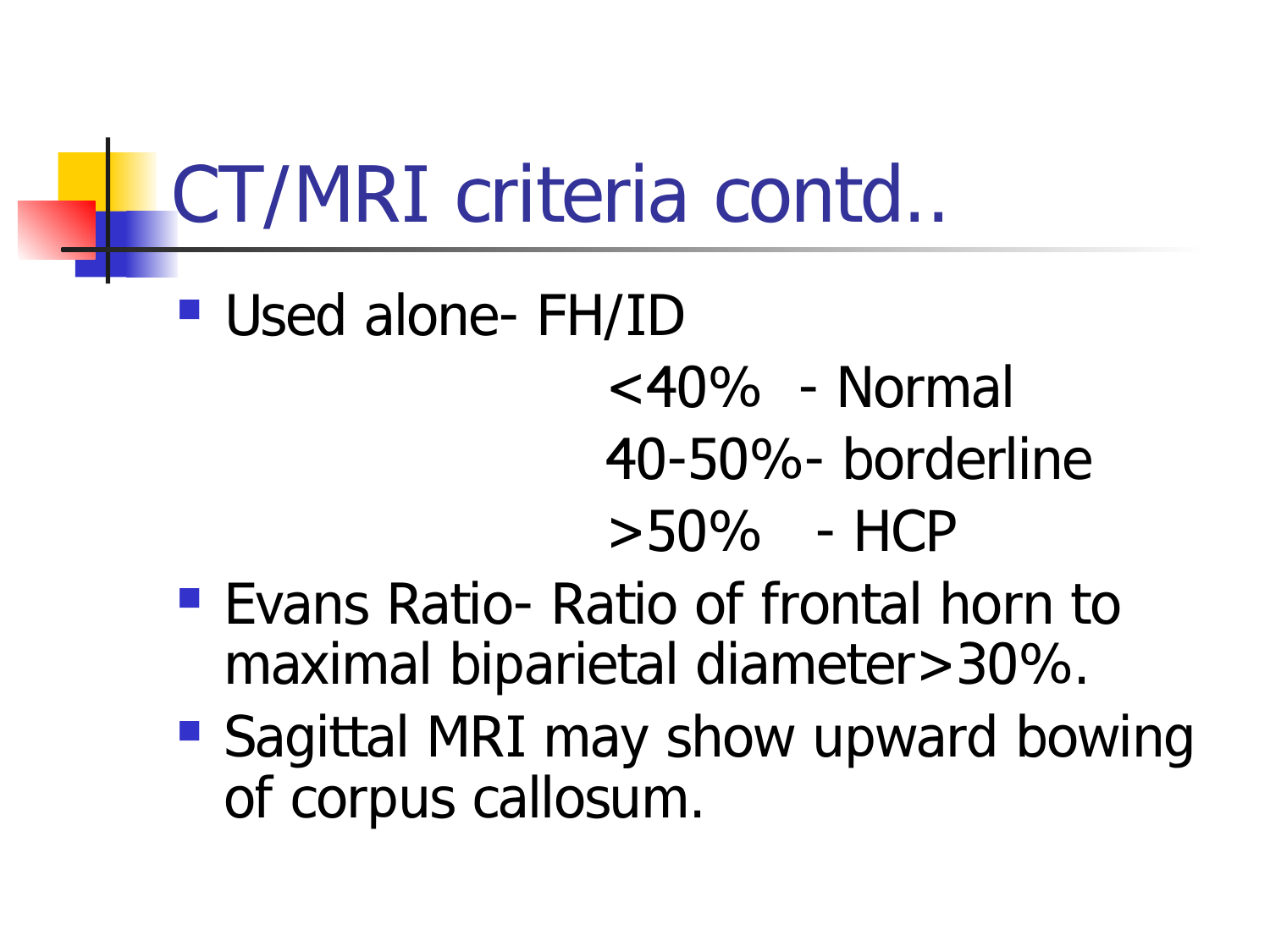

# CT/MRI criteria contd..
Used alone- FH/ID
				<40%  - Normal
				40-50%- borderline
				>50%   - HCP
Evans Ratio- Ratio of frontal horn to maximal biparietal diameter>30%.
Sagittal MRI may show upward bowing of corpus callosum.